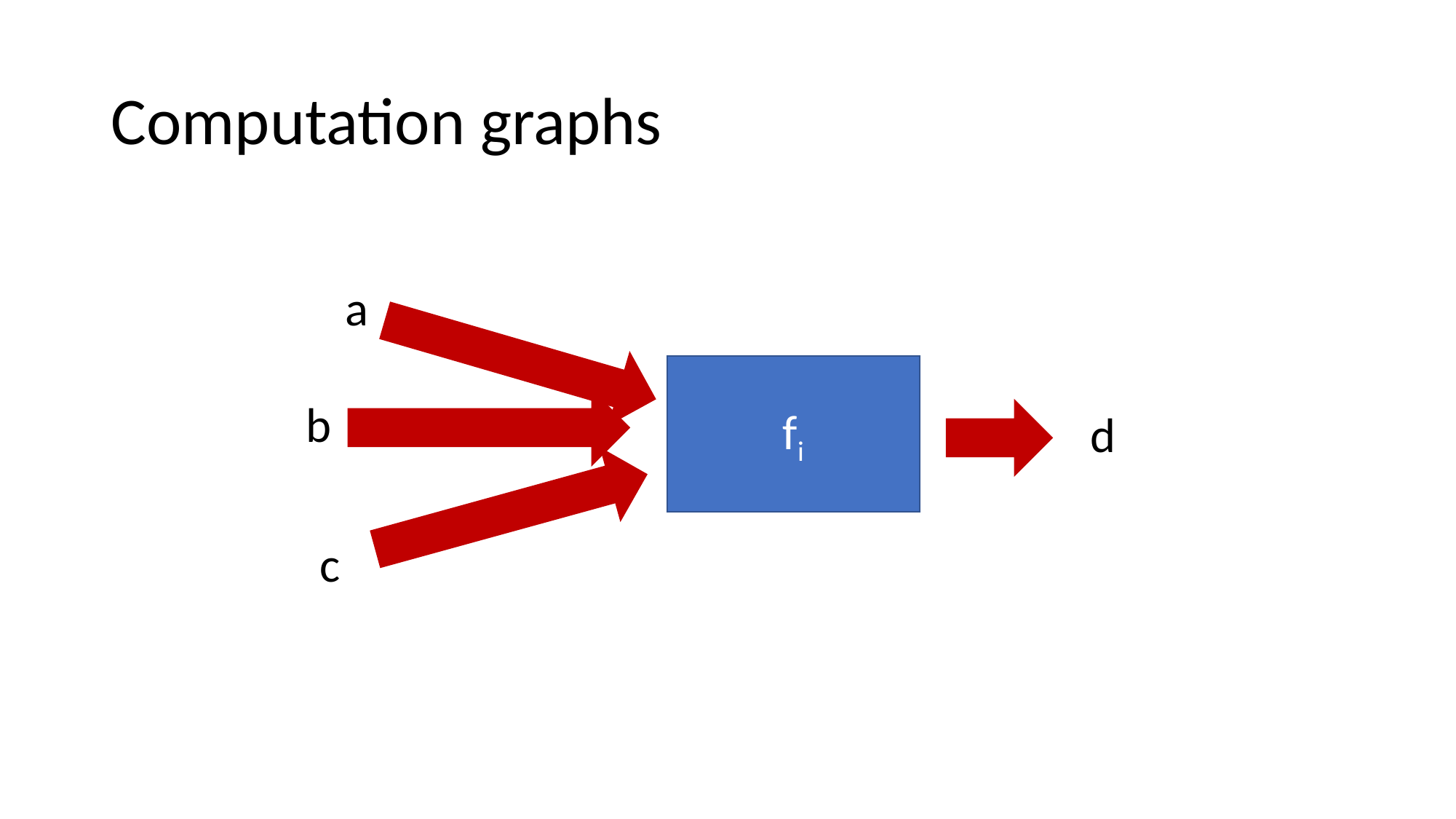

# Computation graphs
a

fi
b

d

c